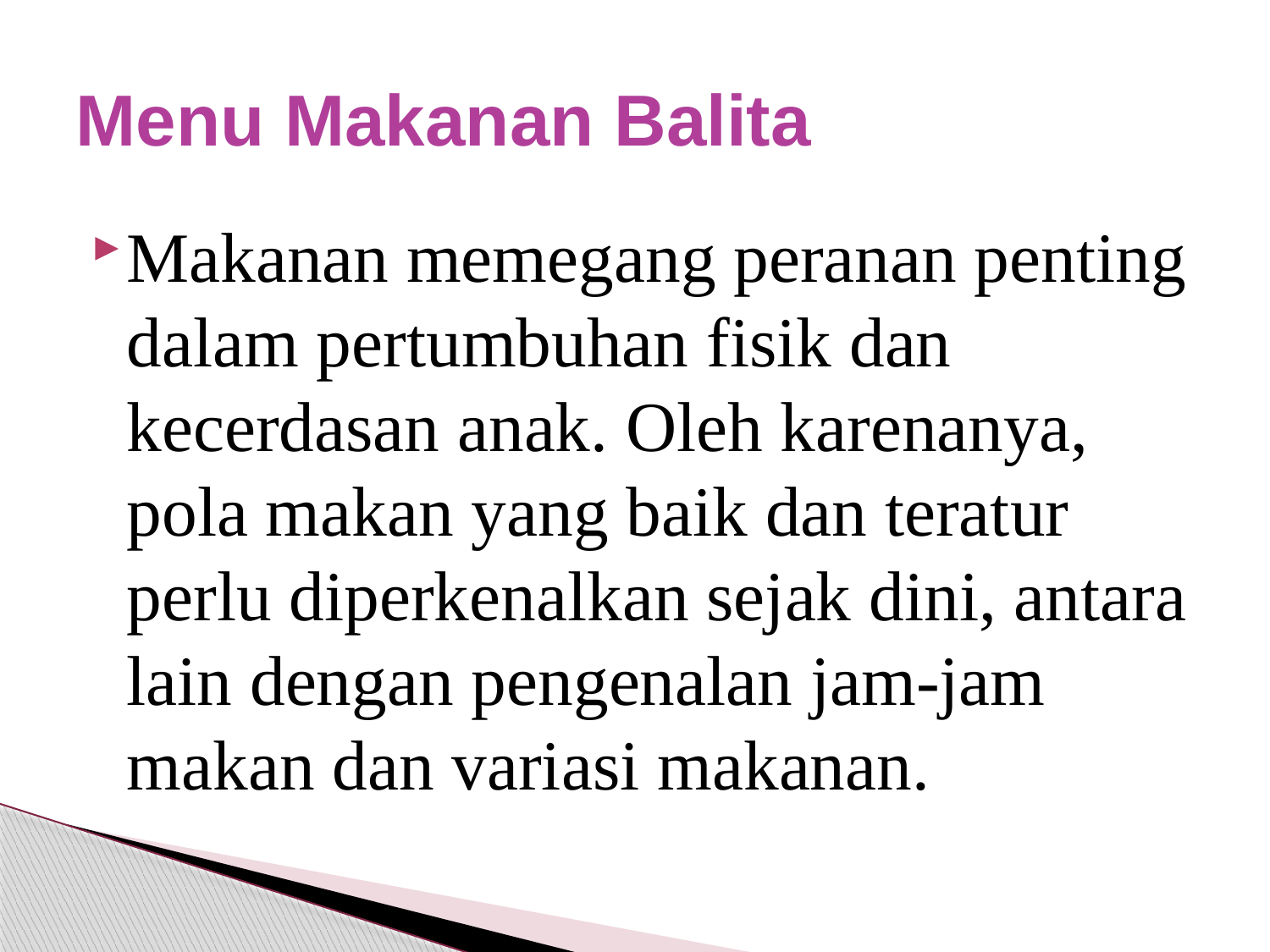

# Menu Makanan Balita
Makanan memegang peranan penting dalam pertumbuhan fisik dan kecerdasan anak. Oleh karenanya, pola makan yang baik dan teratur perlu diperkenalkan sejak dini, antara lain dengan pengenalan jam-jam makan dan variasi makanan.